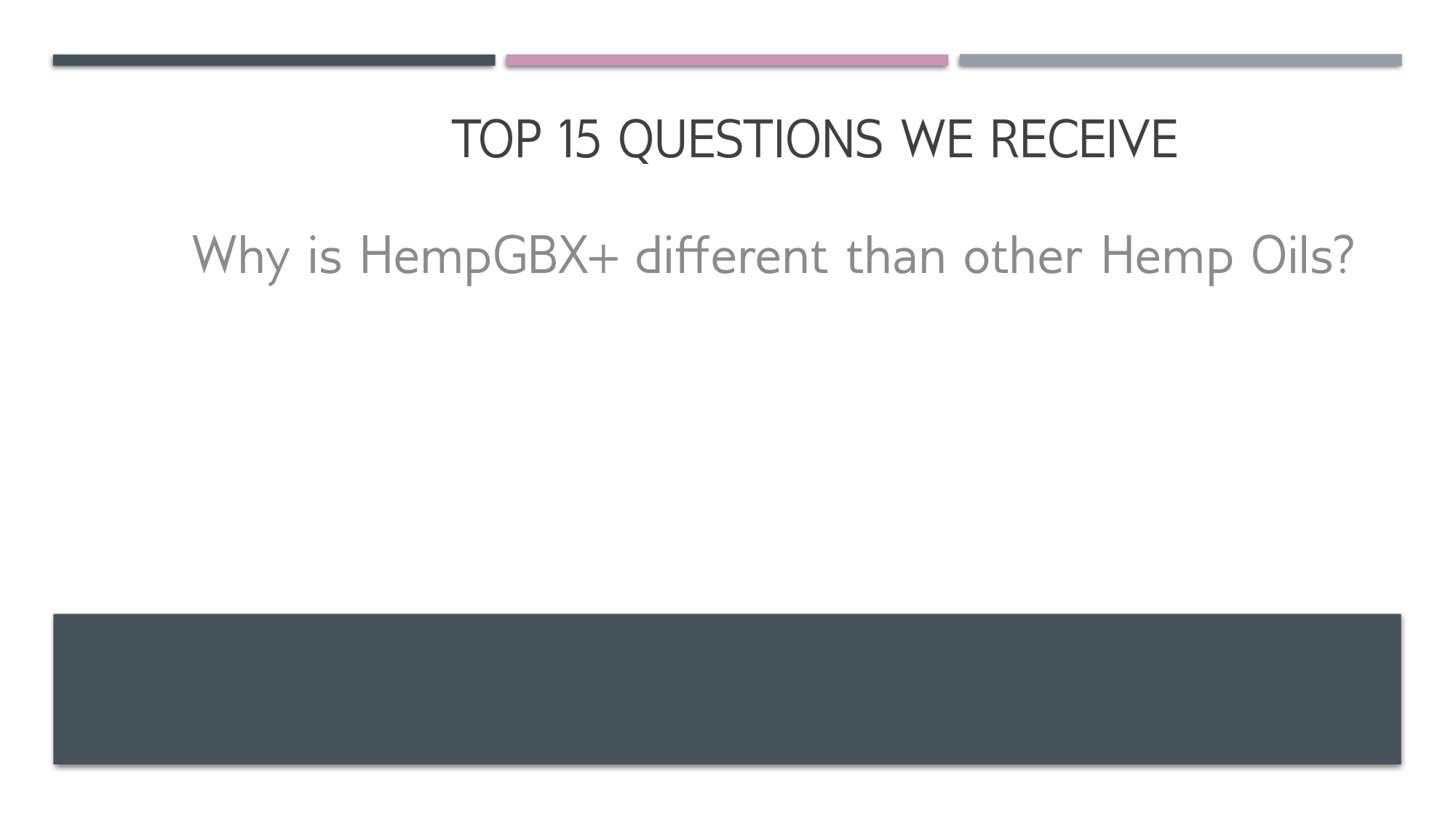

# TOP 15 QUESTIONS WE RECEIVE
Why is HempGBX+ different than other Hemp Oils?